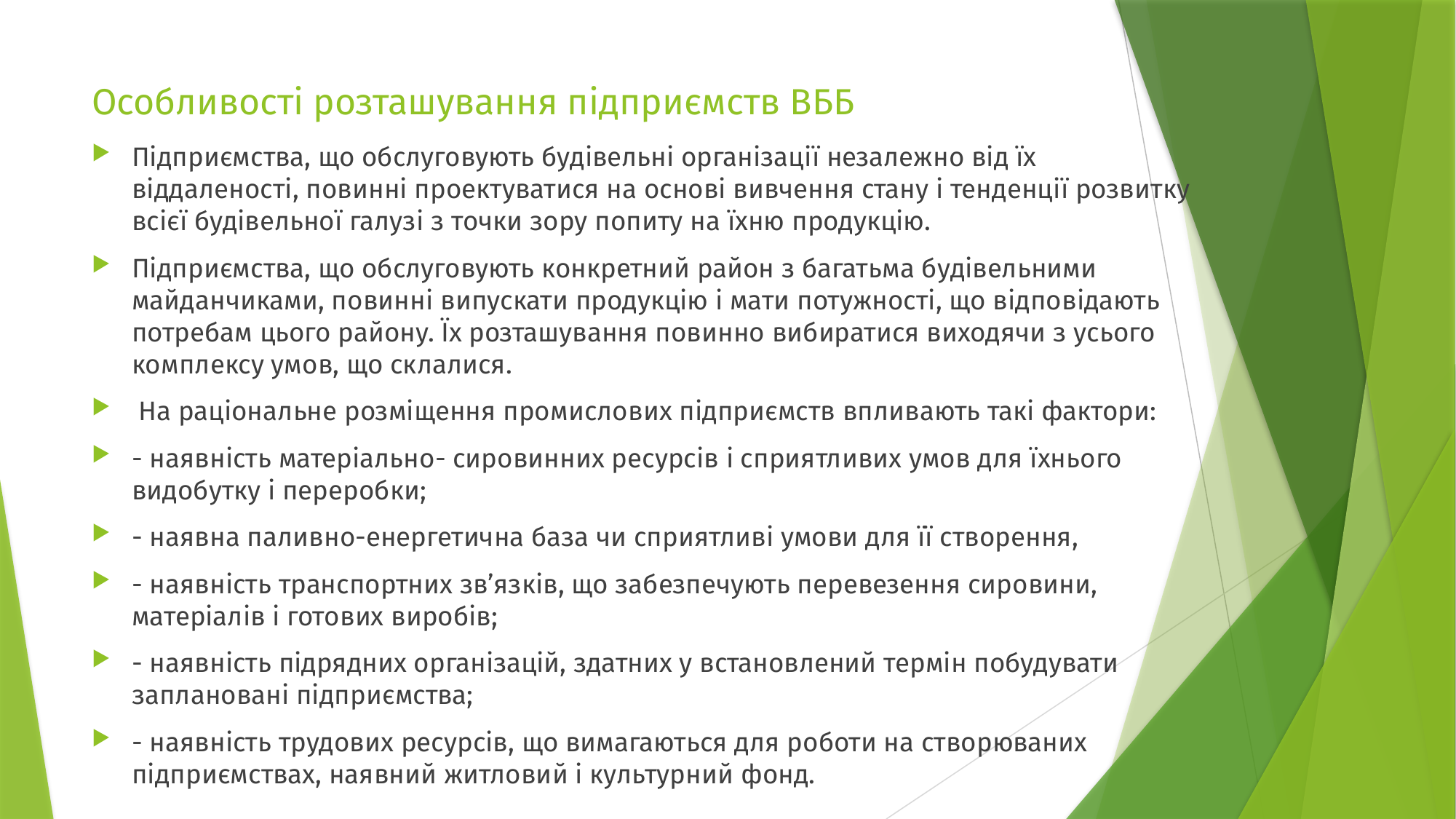

# Особливості розташування підприємств ВББ
Підприємства, що обслуговують будівельні організації незалежно від їх віддаленості, повинні проектуватися на основі вивчення стану і тенденції розвитку всієї будівельної галузі з точки зору попиту на їхню продукцію.
Підприємства, що обслуговують конкретний район з багатьма будівельними майданчиками, повинні випускати продукцію і мати потужності, що відповідають потребам цього району. Їх розташування повинно вибиратися виходячи з усього комплексу умов, що склалися.
 На раціональне розміщення промислових підприємств впливають такі фактори:
- наявність матеріально- сировинних ресурсів і сприятливих умов для їхнього видобутку і переробки;
- наявна паливно-енергетична база чи сприятливі умови для її створення,
- наявність транспортних зв’язків, що забезпечують перевезення сировини, матеріалів і готових виробів;
- наявність підрядних організацій, здатних у встановлений термін побудувати заплановані підприємства;
- наявність трудових ресурсів, що вимагаються для роботи на створюваних підприємствах, наявний житловий і культурний фонд.